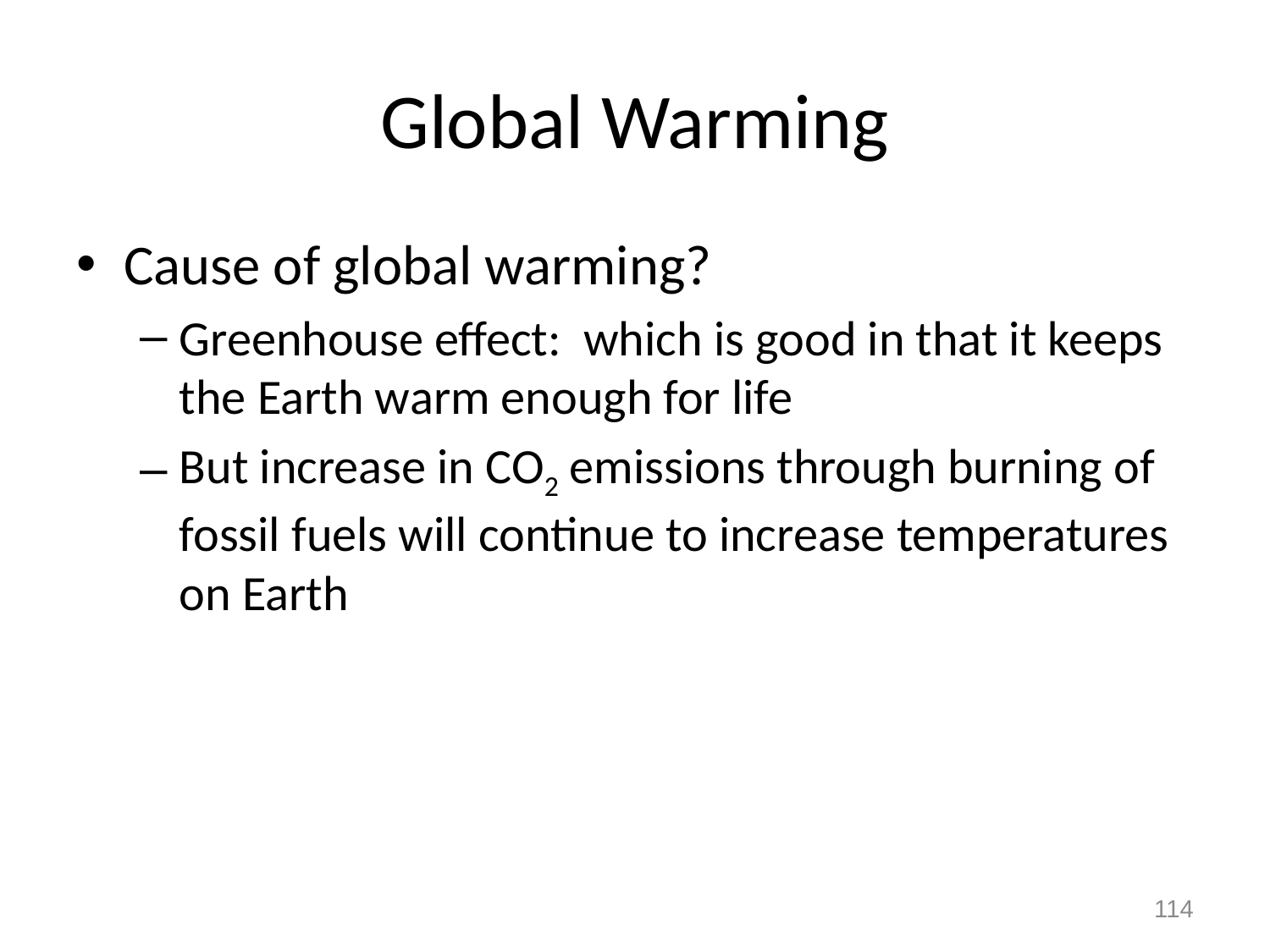

# Global Warming
Cause of global warming?
Greenhouse effect:  which is good in that it keeps the Earth warm enough for life
But increase in CO2 emissions through burning of fossil fuels will continue to increase temperatures on Earth
114